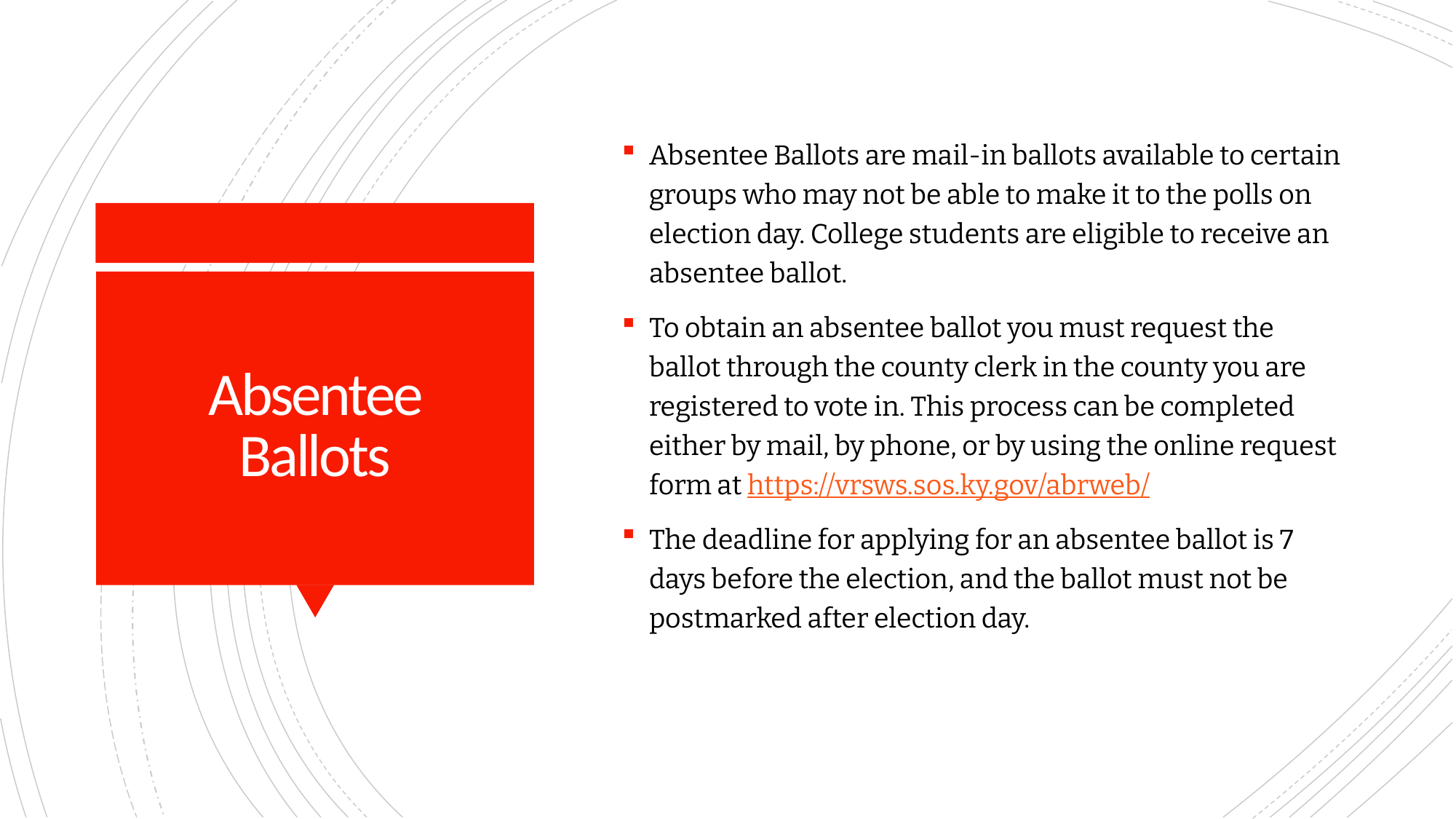

Absentee Ballots are mail-in ballots available to certain groups who may not be able to make it to the polls on election day. College students are eligible to receive an absentee ballot.
To obtain an absentee ballot you must request the ballot through the county clerk in the county you are registered to vote in. This process can be completed either by mail, by phone, or by using the online request form at https://vrsws.sos.ky.gov/abrweb/
The deadline for applying for an absentee ballot is 7 days before the election, and the ballot must not be postmarked after election day.

# Absentee Ballots